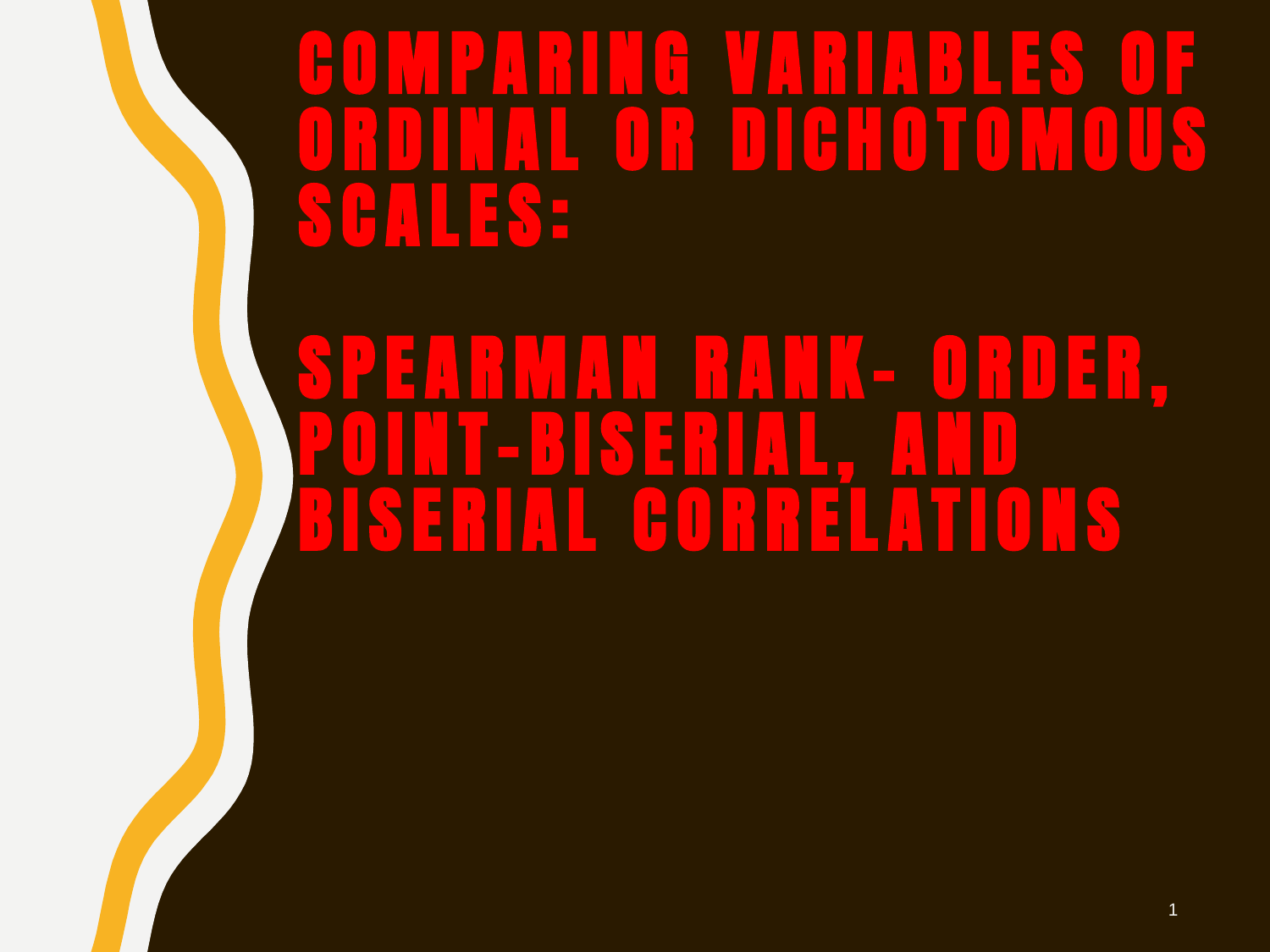

# COMPARING VARIABLES OF ORDINAL OR DICHOTOMOUS SCALES: SPEARMAN RANK- ORDER, POINT-BISERIAL, AND BISERIAL CORRELATIONS
1